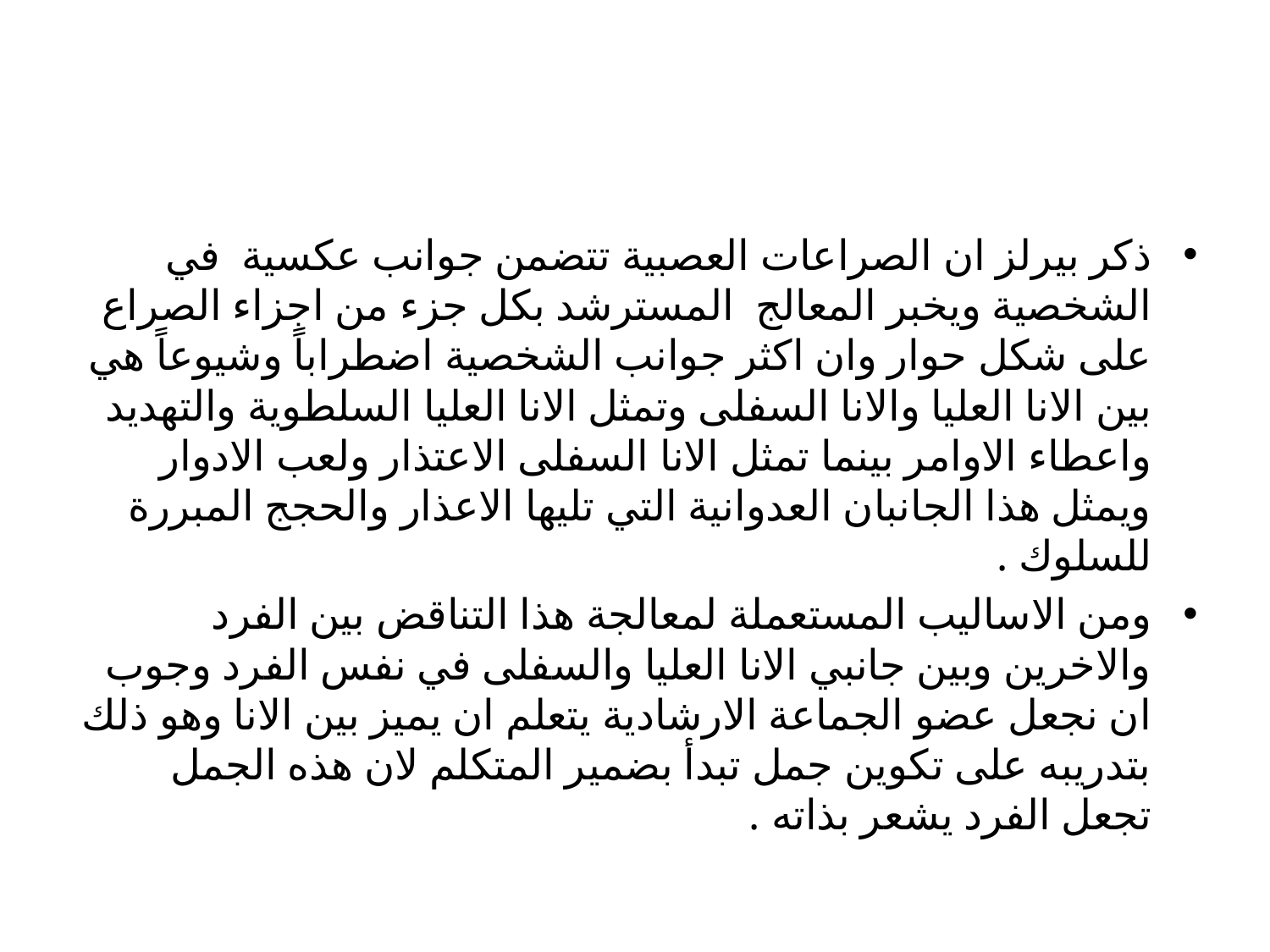

#
ذكر بيرلز ان الصراعات العصبية تتضمن جوانب عكسية  في الشخصية ويخبر المعالج  المسترشد بكل جزء من اجزاء الصراع على شكل حوار وان اكثر جوانب الشخصية اضطراباً وشيوعاً هي بين الانا العليا والانا السفلى وتمثل الانا العليا السلطوية والتهديد واعطاء الاوامر بينما تمثل الانا السفلى الاعتذار ولعب الادوار ويمثل هذا الجانبان العدوانية التي تليها الاعذار والحجج المبررة للسلوك .
ومن الاساليب المستعملة لمعالجة هذا التناقض بين الفرد والاخرين وبين جانبي الانا العليا والسفلى في نفس الفرد وجوب ان نجعل عضو الجماعة الارشادية يتعلم ان يميز بين الانا وهو ذلك بتدريبه على تكوين جمل تبدأ بضمير المتكلم لان هذه الجمل تجعل الفرد يشعر بذاته .